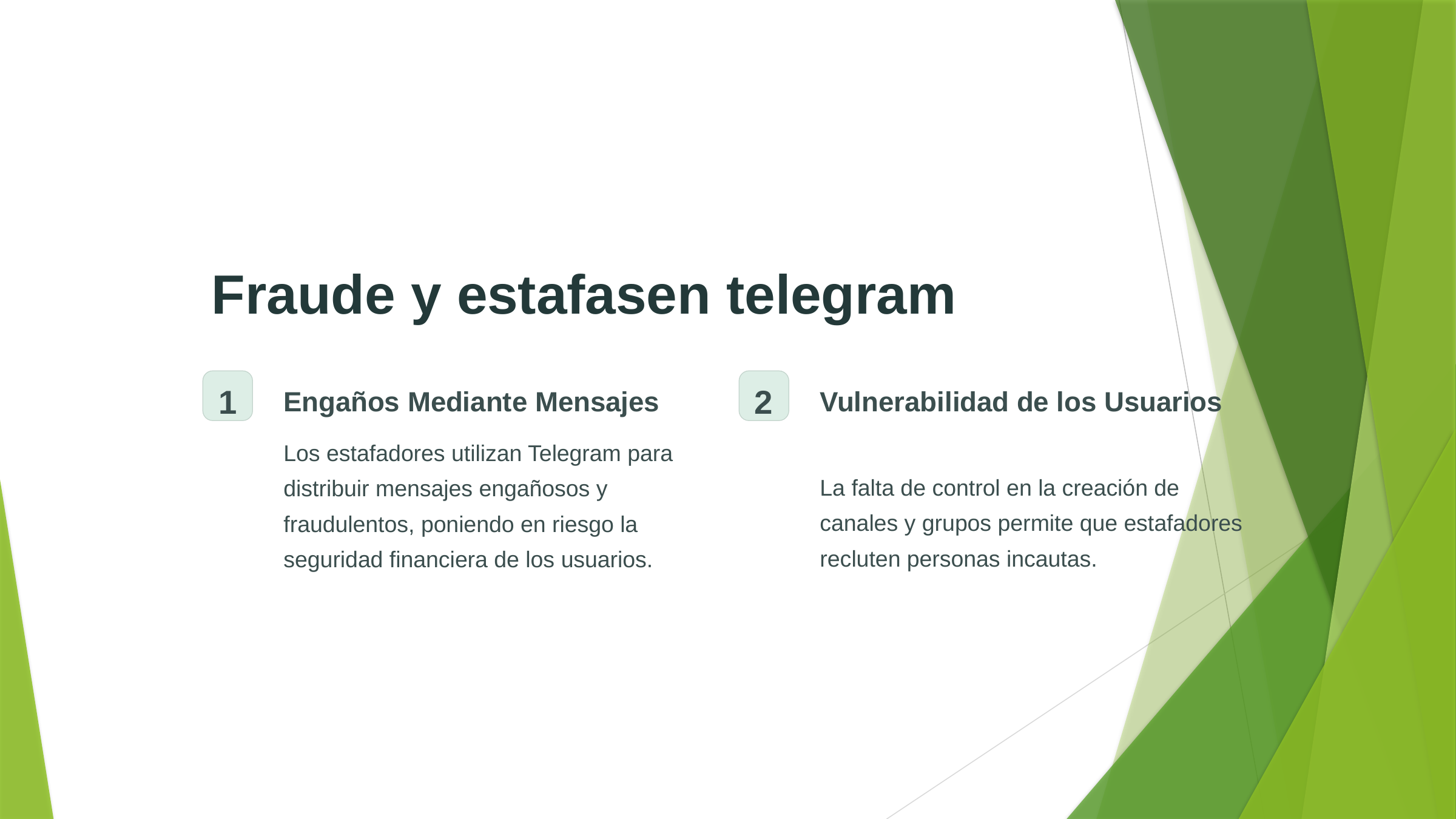

Fraude y estafasen telegram

1
2
Engaños Mediante Mensajes
Vulnerabilidad de los Usuarios
Los estafadores utilizan Telegram para distribuir mensajes engañosos y fraudulentos, poniendo en riesgo la seguridad financiera de los usuarios.
La falta de control en la creación de canales y grupos permite que estafadores recluten personas incautas.